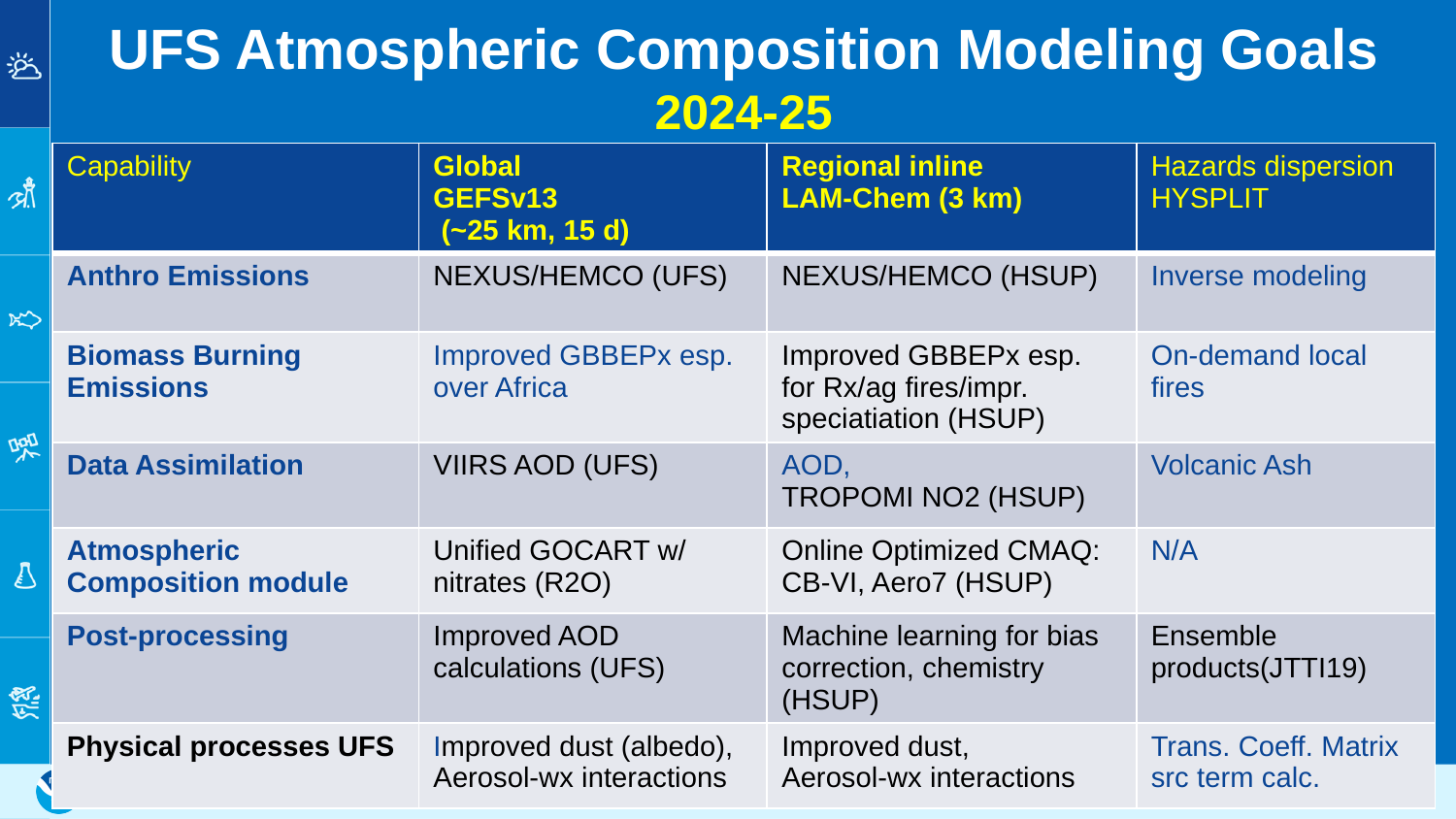

# UFS Atmospheric Composition Modeling Goals 2024-25
| Capability | Global GEFSv13 (~25 km, 15 d) | Regional inline LAM-Chem (3 km) | Hazards dispersion HYSPLIT |
| --- | --- | --- | --- |
| Anthro Emissions | NEXUS/HEMCO (UFS) | NEXUS/HEMCO (HSUP) | Inverse modeling |
| Biomass Burning Emissions | Improved GBBEPx esp. over Africa | Improved GBBEPx esp. for Rx/ag fires/impr. speciatiation (HSUP) | On-demand local fires |
| Data Assimilation | VIIRS AOD (UFS) | AOD, TROPOMI NO2 (HSUP) | Volcanic Ash |
| Atmospheric Composition module | Unified GOCART w/ nitrates (R2O) | Online Optimized CMAQ: CB-VI, Aero7 (HSUP) | N/A |
| Post-processing | Improved AOD calculations (UFS) | Machine learning for bias correction, chemistry (HSUP) | Ensemble products(JTTI19) |
| Physical processes UFS | Improved dust (albedo), Aerosol-wx interactions | Improved dust, Aerosol-wx interactions | Trans. Coeff. Matrix src term calc. |